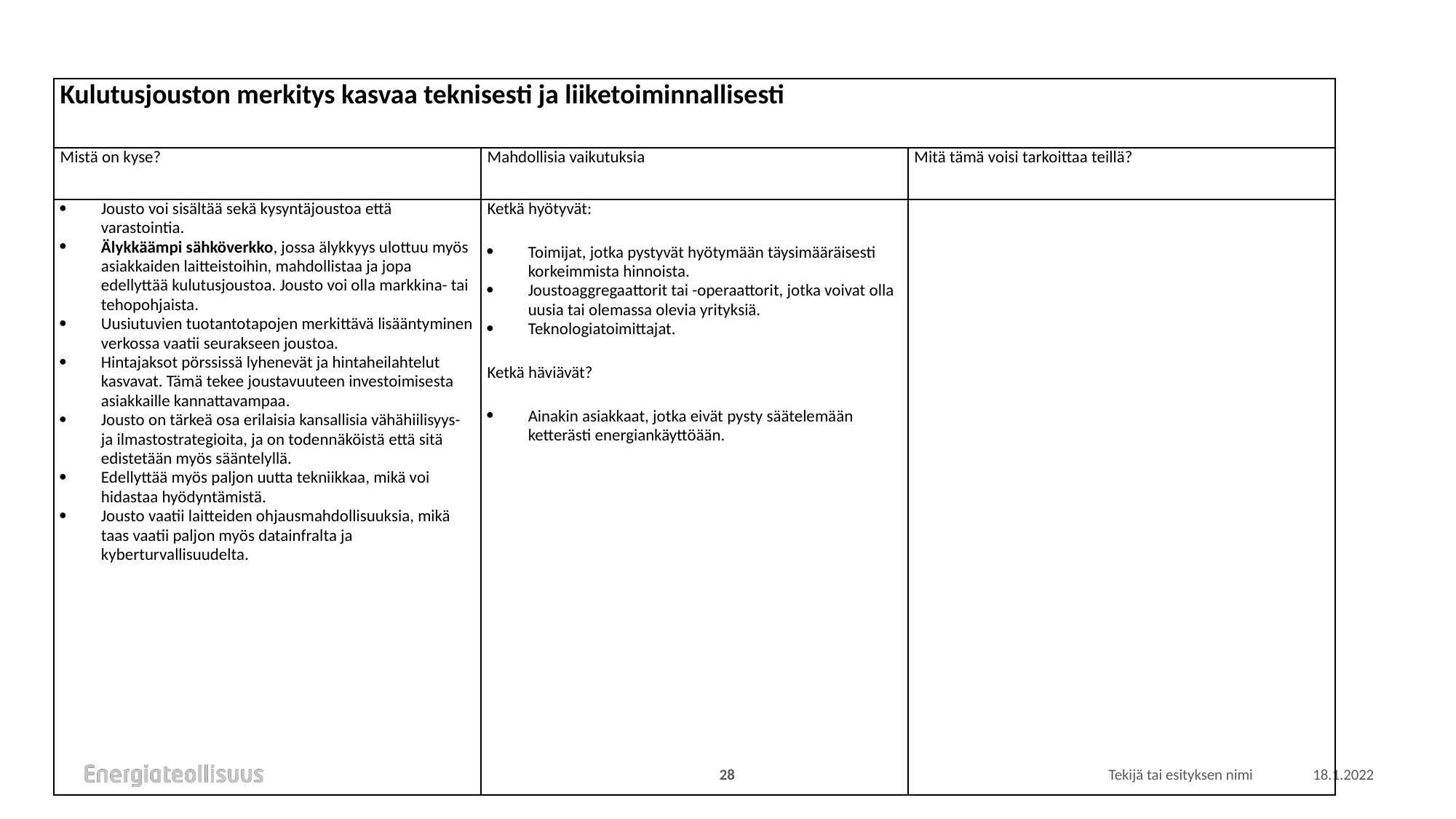

| Kulutusjouston merkitys kasvaa teknisesti ja liiketoiminnallisesti |  |  |
| --- | --- | --- |
| Mistä on kyse? | Mahdollisia vaikutuksia | Mitä tämä voisi tarkoittaa teillä? |
| Jousto voi sisältää sekä kysyntäjoustoa että varastointia. Älykkäämpi sähköverkko, jossa älykkyys ulottuu myös asiakkaiden laitteistoihin, mahdollistaa ja jopa edellyttää kulutusjoustoa. Jousto voi olla markkina- tai tehopohjaista. Uusiutuvien tuotantotapojen merkittävä lisääntyminen verkossa vaatii seurakseen joustoa. Hintajaksot pörssissä lyhenevät ja hintaheilahtelut kasvavat. Tämä tekee joustavuuteen investoimisesta asiakkaille kannattavampaa. Jousto on tärkeä osa erilaisia kansallisia vähähiilisyys- ja ilmastostrategioita, ja on todennäköistä että sitä edistetään myös sääntelyllä. Edellyttää myös paljon uutta tekniikkaa, mikä voi hidastaa hyödyntämistä. Jousto vaatii laitteiden ohjausmahdollisuuksia, mikä taas vaatii paljon myös datainfralta ja kyberturvallisuudelta. | Ketkä hyötyvät: Toimijat, jotka pystyvät hyötymään täysimääräisesti korkeimmista hinnoista. Joustoaggregaattorit tai -operaattorit, jotka voivat olla uusia tai olemassa olevia yrityksiä. Teknologiatoimittajat. Ketkä häviävät? Ainakin asiakkaat, jotka eivät pysty säätelemään ketterästi energiankäyttöään. |  |
28
Tekijä tai esityksen nimi
18.1.2022